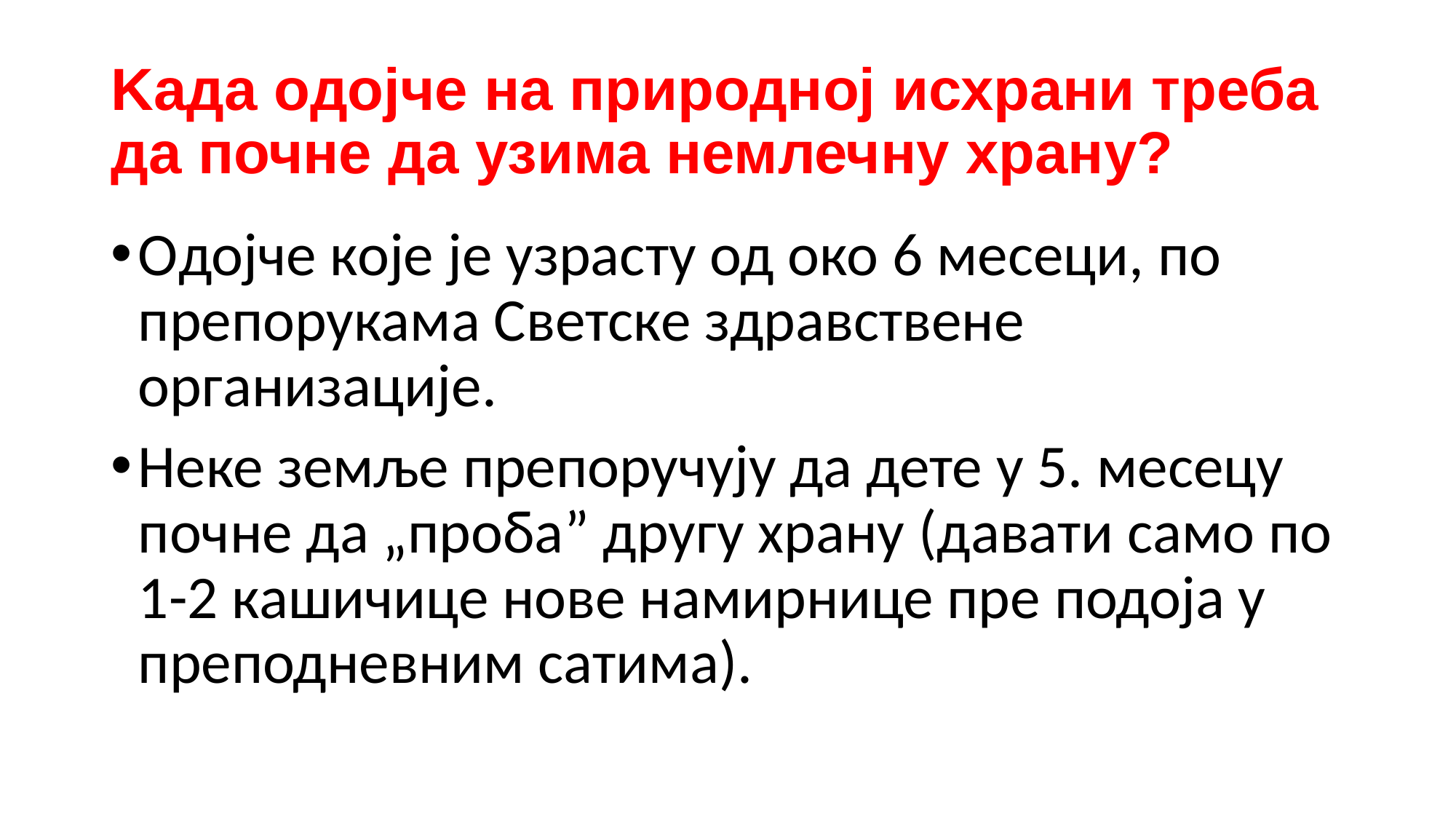

# Kaдa oдојче на природној исхрани треба да почне да узима немлечну храну?
Oдојче које је узрасту од око 6 месеци, по препорукама Светске здравствене организације.
Неке земље препоручују да дете у 5. месецу почне да „проба” другу храну (давати само по 1-2 кашичице нове намирнице пре подоја у преподневним сатима).